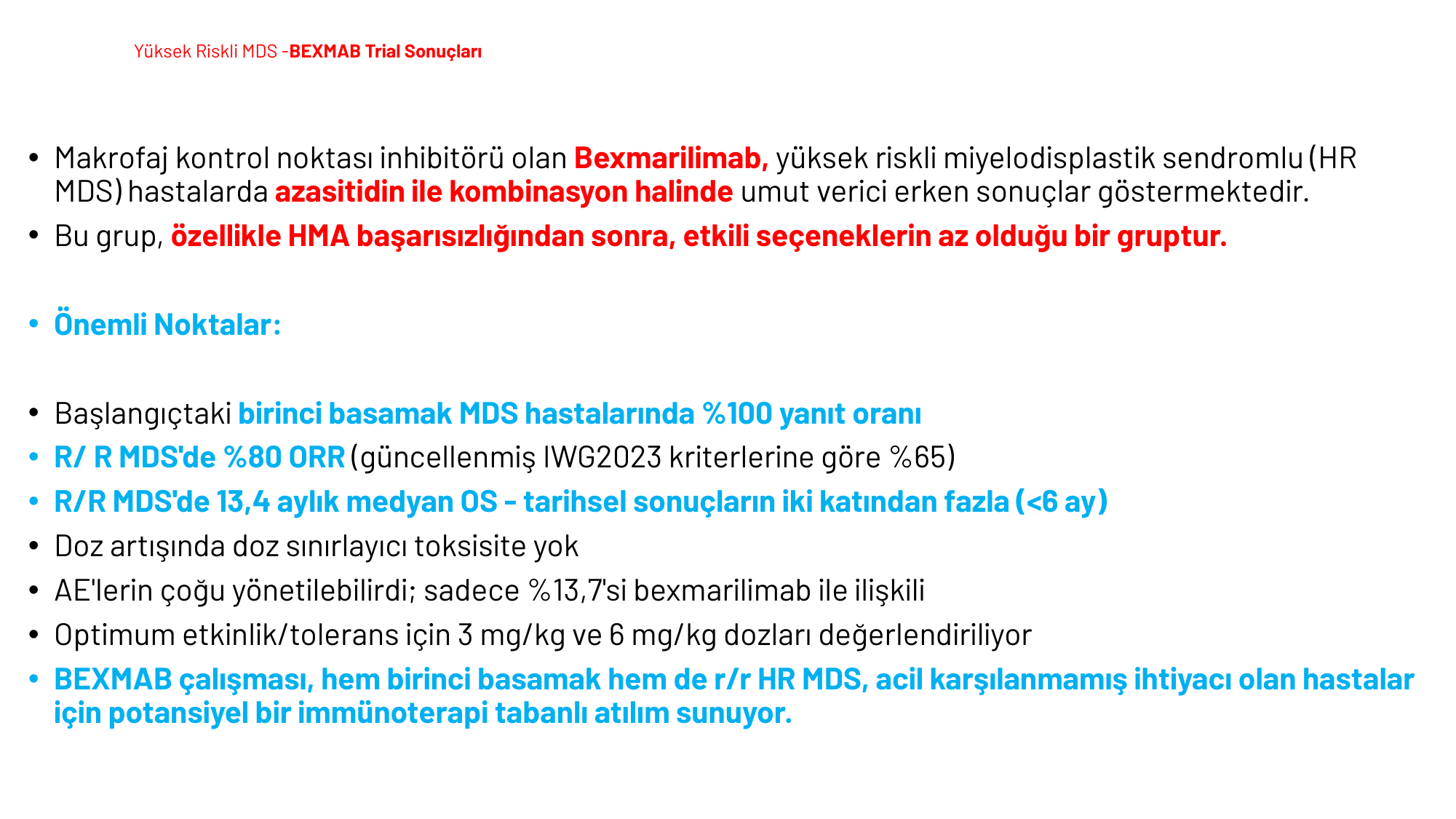

# Yüksek Riskli MDS -BEXMAB Trial Sonuçları
Makrofaj kontrol noktası inhibitörü olan Bexmarilimab, yüksek riskli miyelodisplastik sendromlu (HR MDS) hastalarda azasitidin ile kombinasyon halinde umut verici erken sonuçlar göstermektedir.
Bu grup, özellikle HMA başarısızlığından sonra, etkili seçeneklerin az olduğu bir gruptur.

Önemli Noktalar:

Başlangıçtaki birinci basamak MDS hastalarında %100 yanıt oranı
R/ R MDS'de %80 ORR (güncellenmiş IWG2023 kriterlerine göre %65)
R/R MDS'de 13,4 aylık medyan OS - tarihsel sonuçların iki katından fazla (<6 ay)
Doz artışında doz sınırlayıcı toksisite yok
AE'lerin çoğu yönetilebilirdi; sadece %13,7'si bexmarilimab ile ilişkili
Optimum etkinlik/tolerans için 3 mg/kg ve 6 mg/kg dozları değerlendiriliyor
BEXMAB çalışması, hem birinci basamak hem de r/r HR MDS, acil karşılanmamış ihtiyacı olan hastalar için potansiyel bir immünoterapi tabanlı atılım sunuyor.